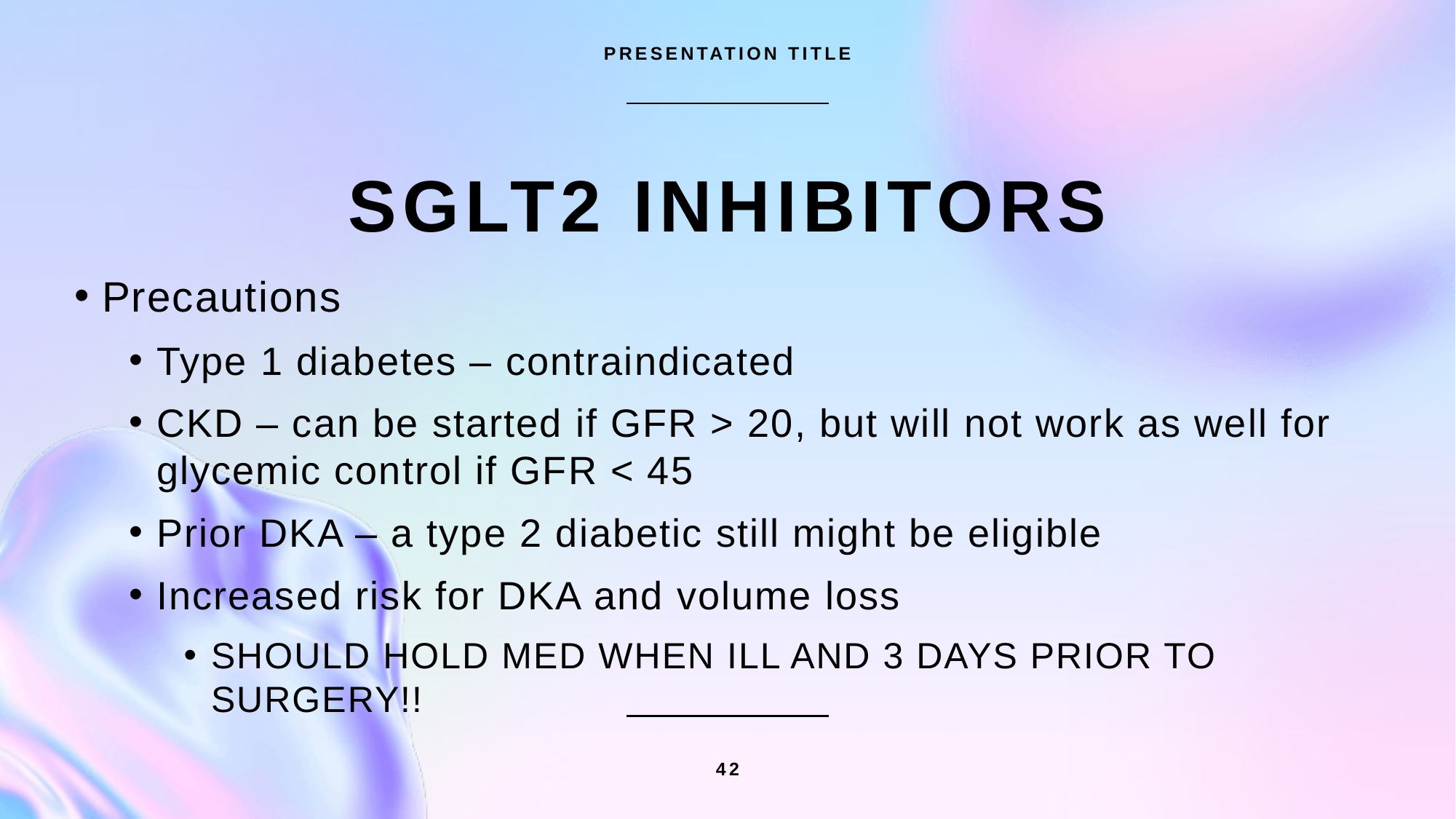

PRESENTATION TITLE
# Sglt2 inhibitors
Precautions
Type 1 diabetes – contraindicated
CKD – can be started if GFR > 20, but will not work as well for glycemic control if GFR < 45
Prior DKA – a type 2 diabetic still might be eligible
Increased risk for DKA and volume loss
SHOULD HOLD MED WHEN ILL AND 3 DAYS PRIOR TO SURGERY!!
42